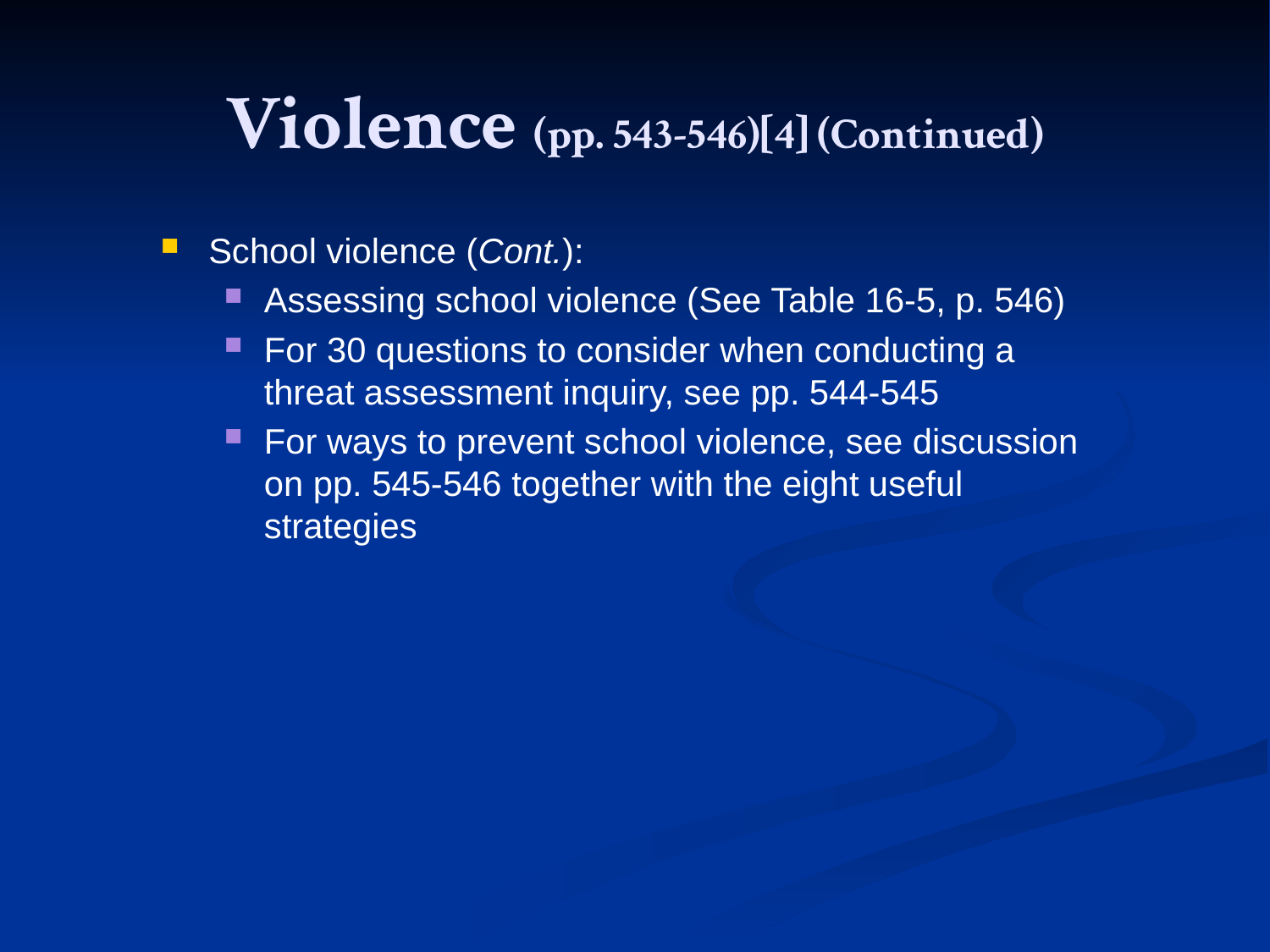

# Violence (pp. 543-546)[4] (Continued)
School violence (Cont.):
Assessing school violence (See Table 16-5, p. 546)
For 30 questions to consider when conducting a threat assessment inquiry, see pp. 544-545
For ways to prevent school violence, see discussion on pp. 545-546 together with the eight useful strategies